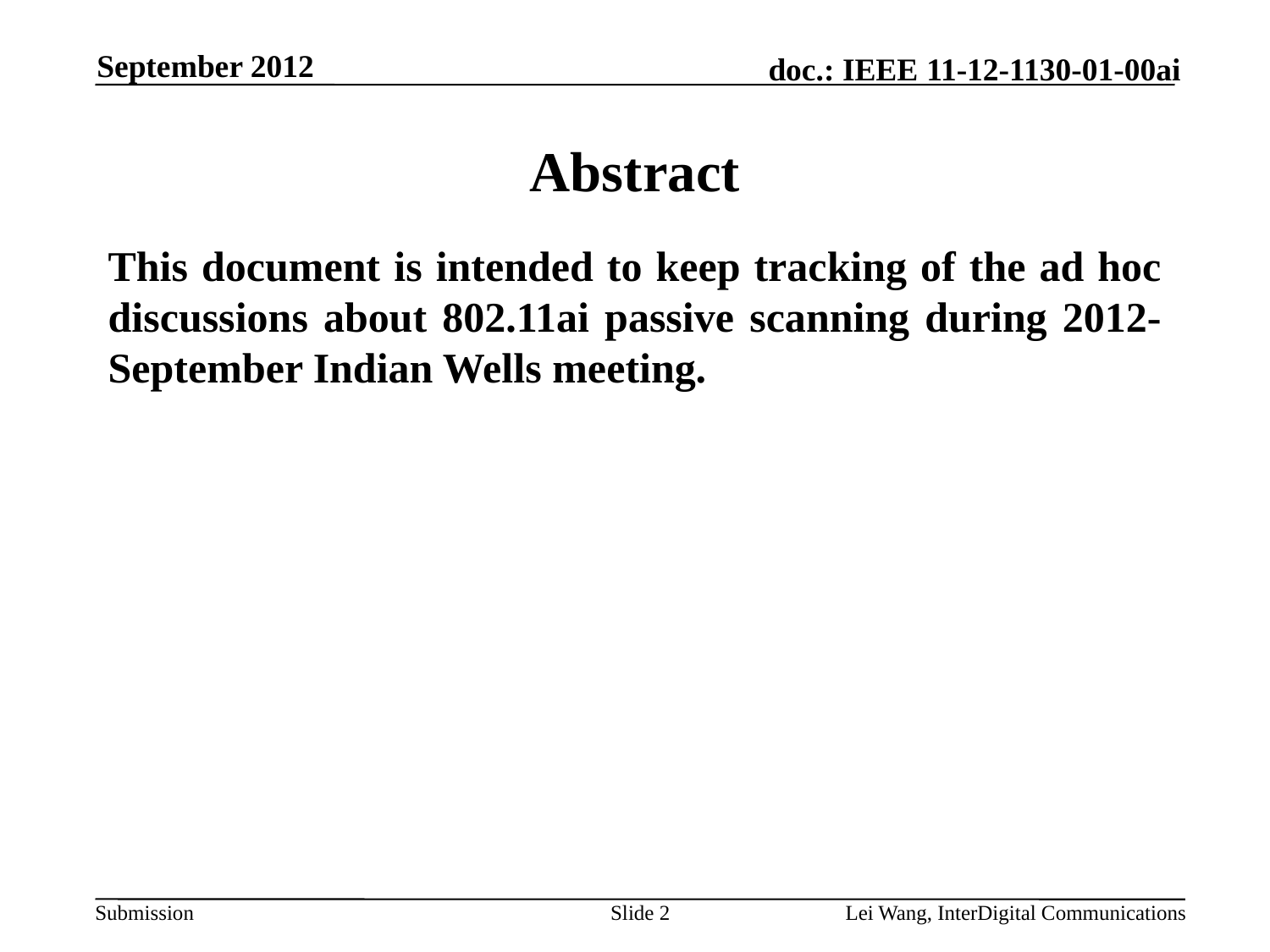

September 2012
# Abstract
This document is intended to keep tracking of the ad hoc discussions about 802.11ai passive scanning during 2012-September Indian Wells meeting.

Slide 2
Lei Wang, InterDigital Communications